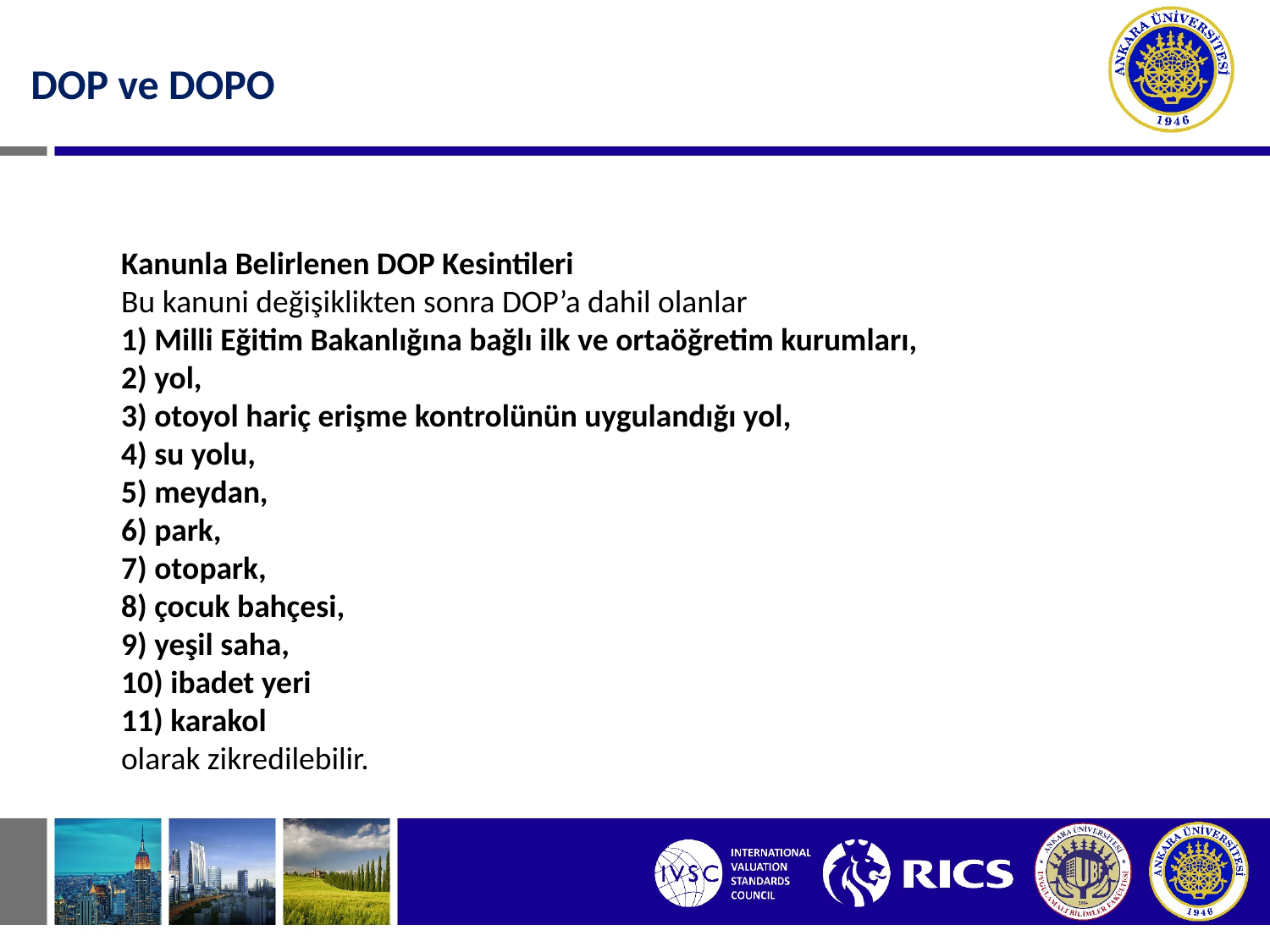

DOP ve DOPO

Kanunla Belirlenen DOP Kesintileri
Bu kanuni değişiklikten sonra DOP’a dahil olanlar
1) Milli Eğitim Bakanlığına bağlı ilk ve ortaöğretim kurumları,
2) yol,
3) otoyol hariç erişme kontrolünün uygulandığı yol,
4) su yolu,
5) meydan,
6) park,
7) otopark,
8) çocuk bahçesi,
9) yeşil saha,
10) ibadet yeri
11) karakol
olarak zikredilebilir.